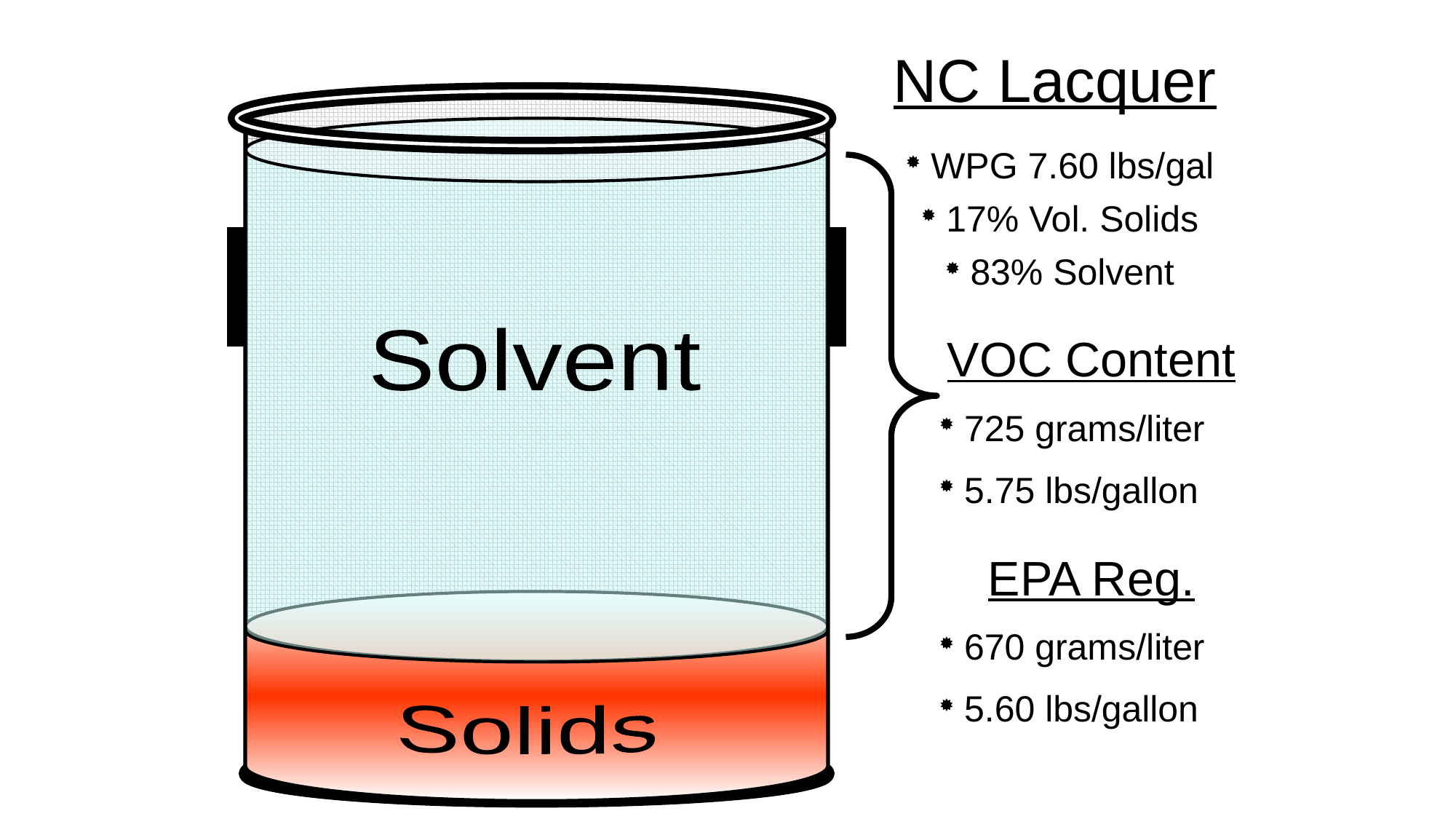

NC Lacquer

WPG 7.60 lbs/gal
17% Vol. Solids
83% Solvent

VOC Content
725 grams/liter
5.75 lbs/gallon
Solvent
EPA Reg.
670 grams/liter
5.60 lbs/gallon

Solids